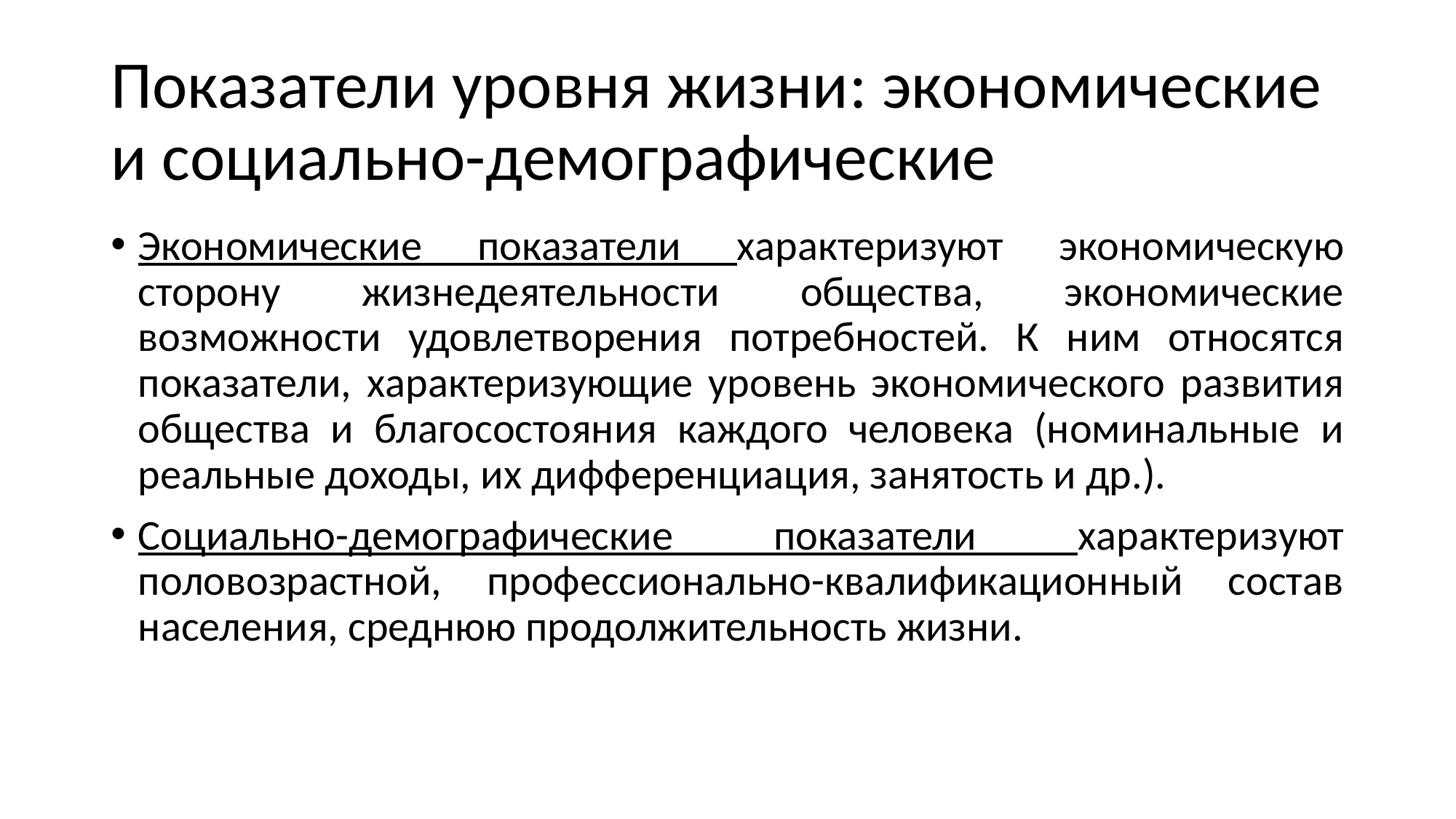

# Показатели уровня жизни: экономические и социально-демографические
Экономические показатели характеризуют экономическую сторону жизнедеятельности общества, экономические возможности удовлетворения потребностей. К ним относятся показатели, характеризующие уровень экономического развития общества и благосостояния каждого человека (номинальные и реальные доходы, их дифференциация, занятость и др.).
Социально-демографические показатели характеризуют половозрастной, профессионально-квалификационный состав населения, среднюю продолжительность жизни.